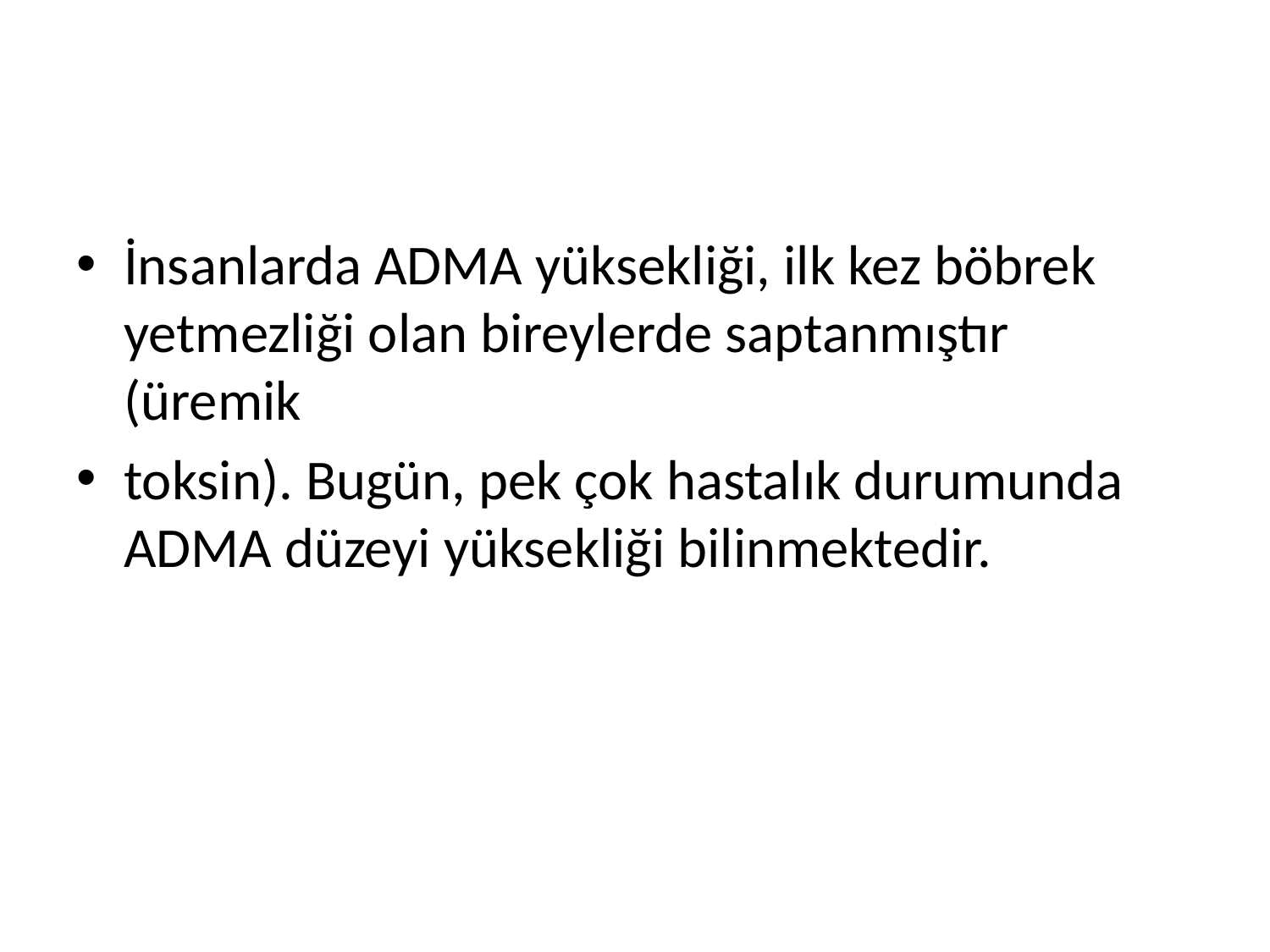

#
İnsanlarda ADMA yüksekliği, ilk kez böbrek yetmezliği olan bireylerde saptanmıştır (üremik
toksin). Bugün, pek çok hastalık durumunda ADMA düzeyi yüksekliği bilinmektedir.